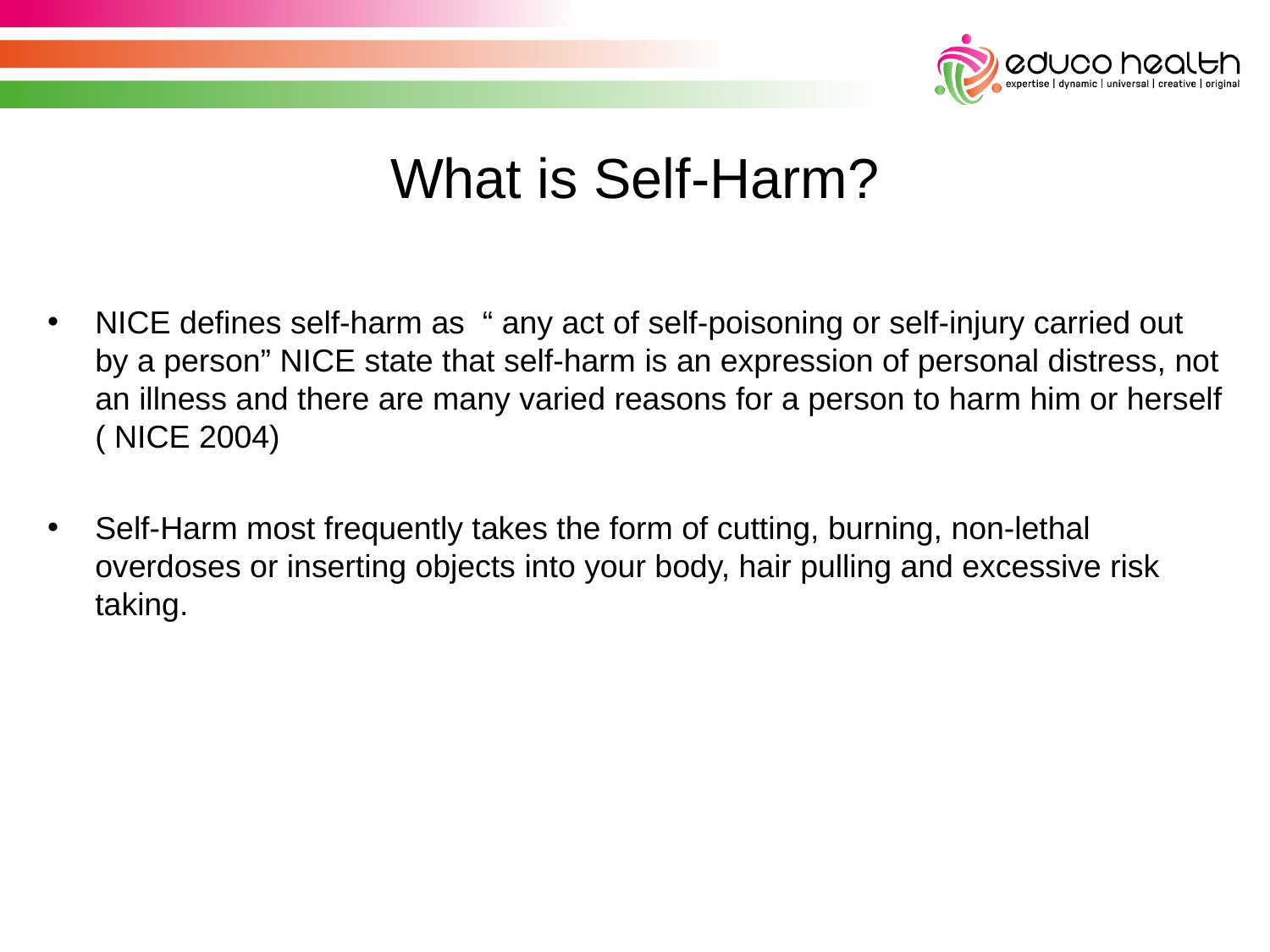

What is Self-Harm?

NICE defines self-harm as  “ any act of self-poisoning or self-injury carried out by a person” NICE state that self-harm is an expression of personal distress, not an illness and there are many varied reasons for a person to harm him or herself ( NICE 2004)

Self-Harm most frequently takes the form of cutting, burning, non-lethal overdoses or inserting objects into your body, hair pulling and excessive risk taking.